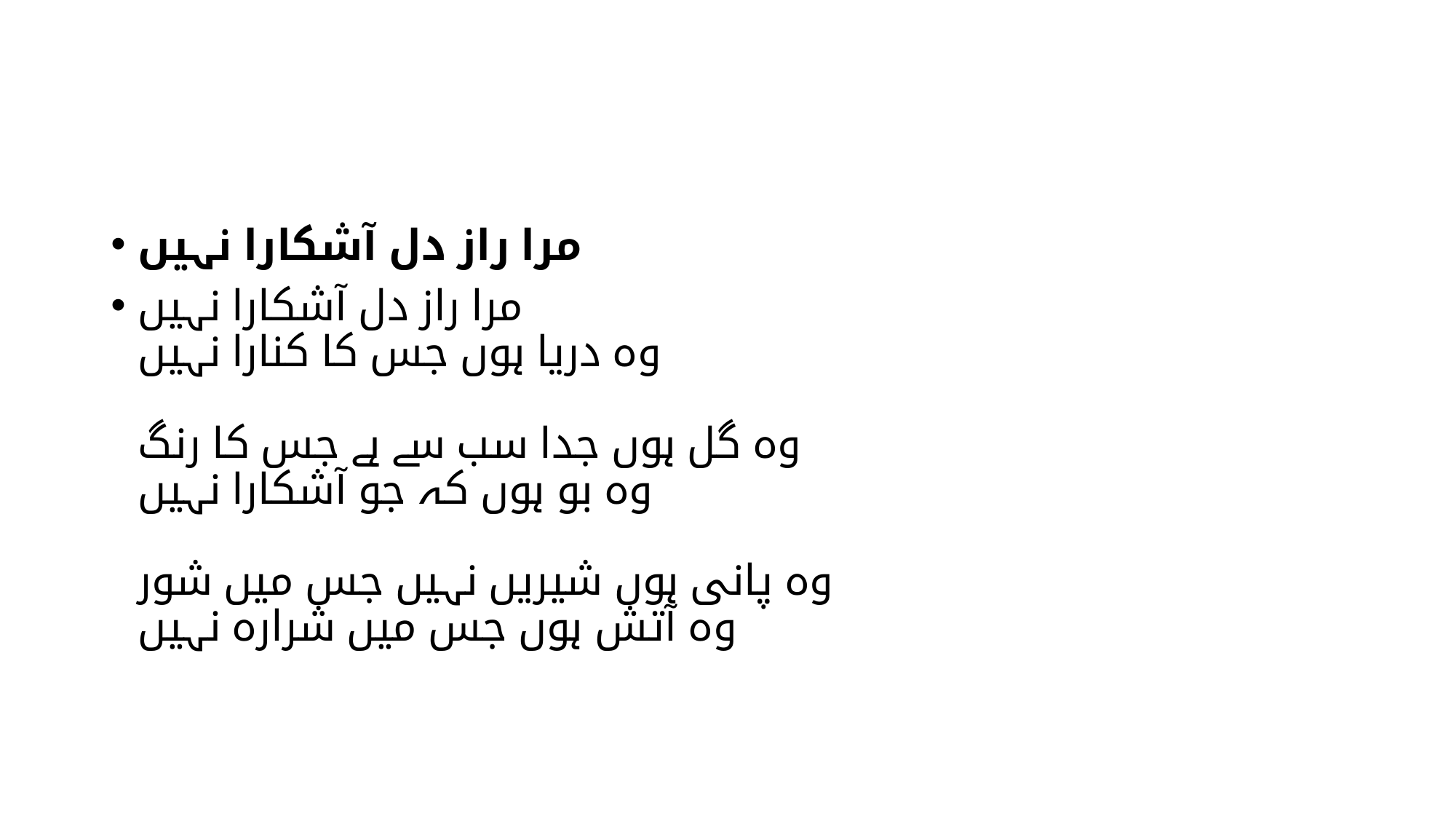

#
مرا راز دل آشکارا نہیں
مرا راز دل آشکارا نہیں
وہ دریا ہوں جس کا کنارا نہیں
وہ گل ہوں جدا سب سے ہے جس کا رنگ
وہ بو ہوں کہ جو آشکارا نہیں
وہ پانی ہوں شیریں نہیں جس میں شور
وہ آتش ہوں جس میں شرارہ نہیں